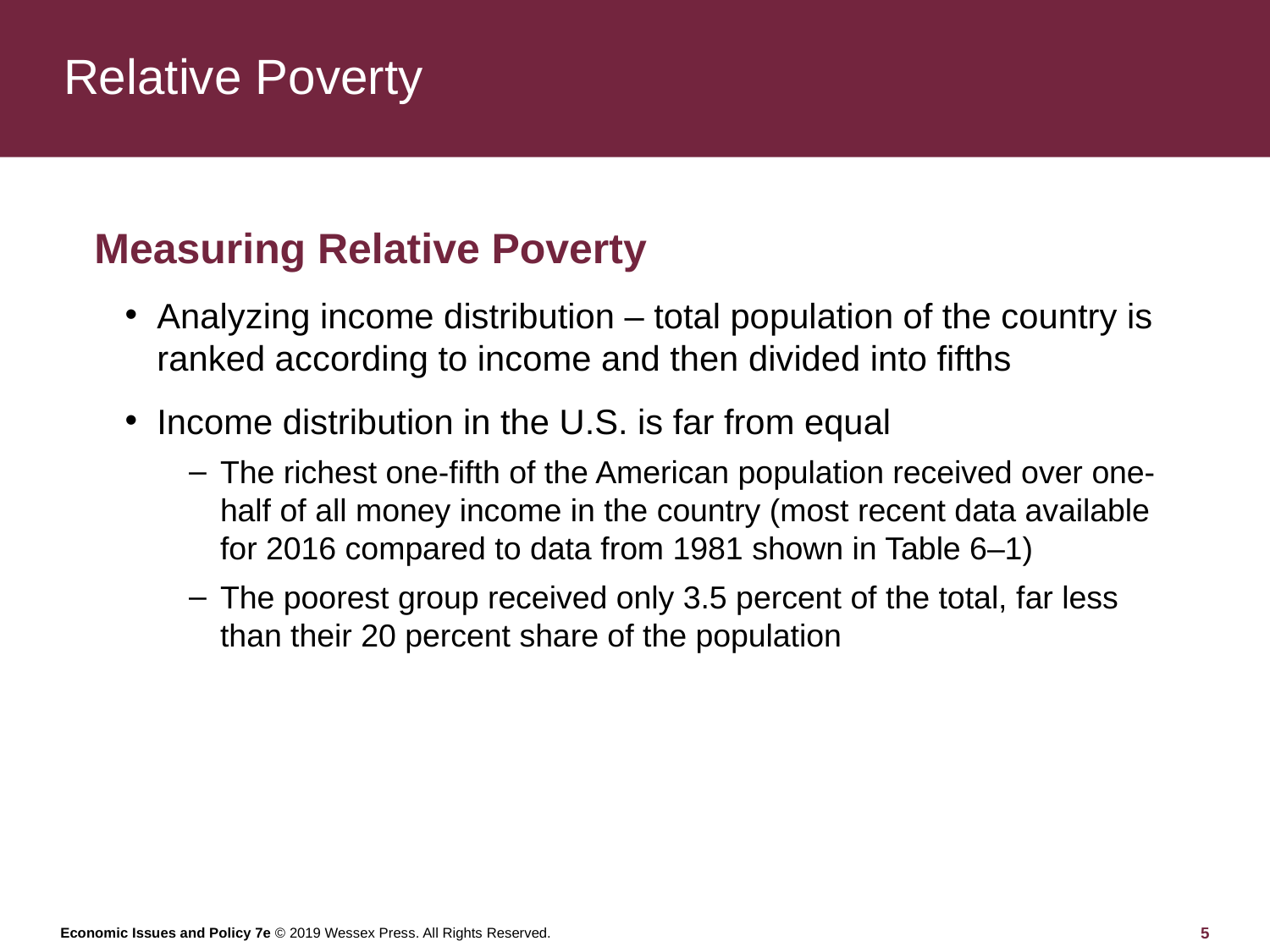

# Relative Poverty
Measuring Relative Poverty
Analyzing income distribution – total population of the country is ranked according to income and then divided into fifths
Income distribution in the U.S. is far from equal
The richest one-fifth of the American population received over one-half of all money income in the country (most recent data available for 2016 compared to data from 1981 shown in Table 6–1)
The poorest group received only 3.5 percent of the total, far less than their 20 percent share of the population